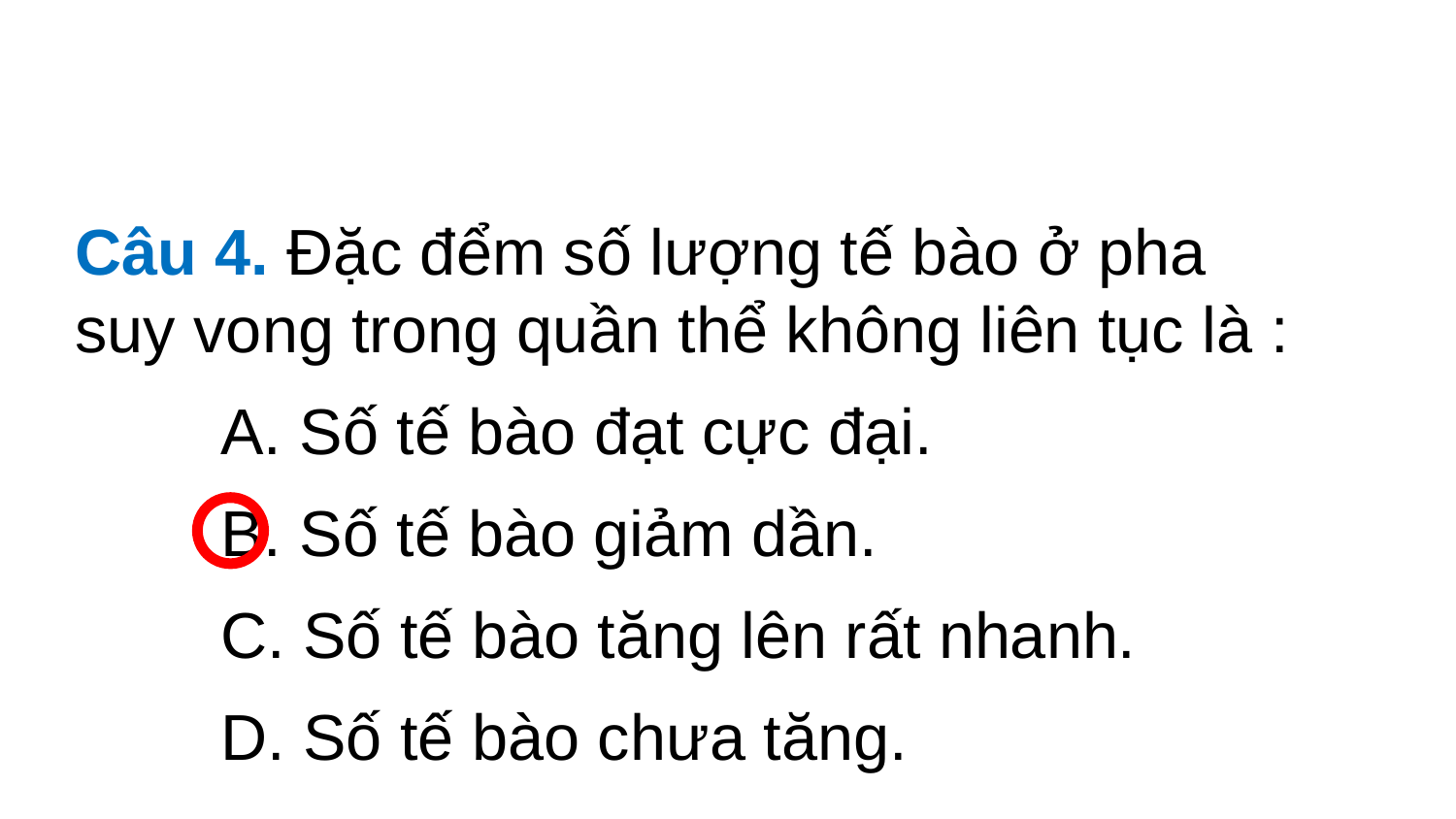

Câu 4. Đặc đểm số lượng tế bào ở pha
suy vong trong quần thể không liên tục là :
	A. Số tế bào đạt cực đại.
	B. Số tế bào giảm dần.
	C. Số tế bào tăng lên rất nhanh.
	D. Số tế bào chưa tăng.